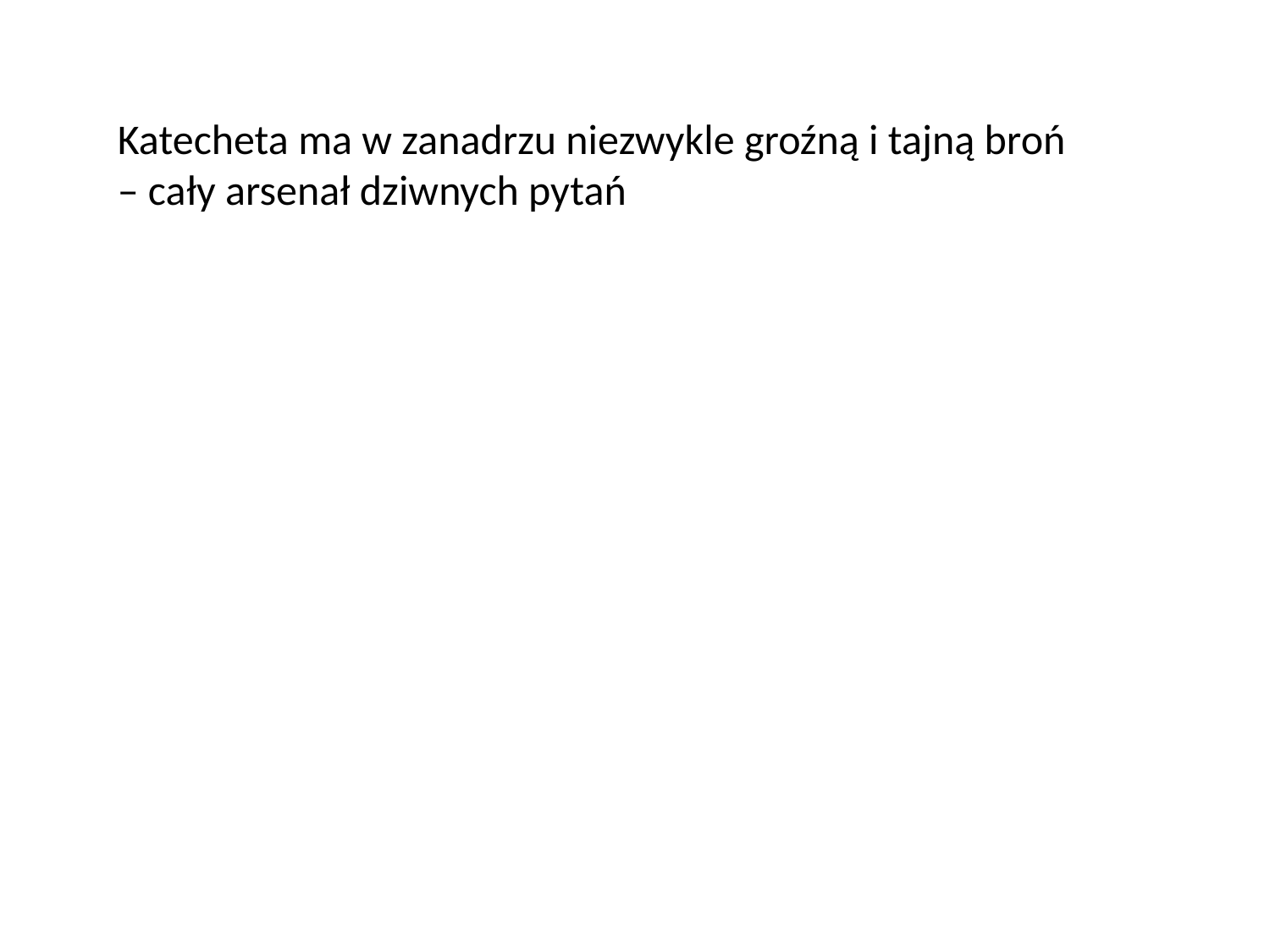

Katecheta ma w zanadrzu niezwykle groźną i tajną broń – cały arsenał dziwnych pytań